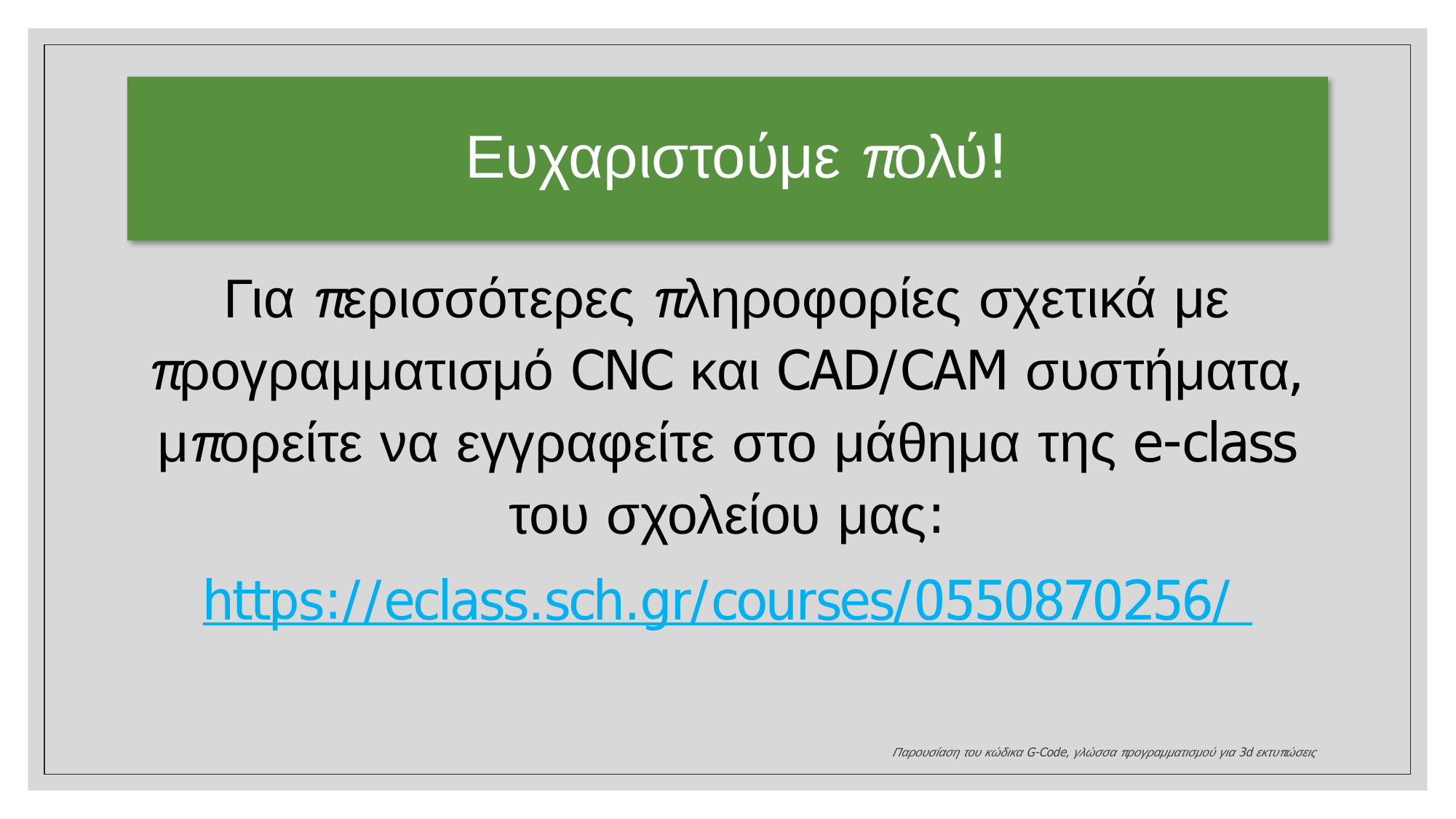

# Ευχαριστούμε πολύ!
Για περισσότερες πληροφορίες σχετικά με προγραμματισμό CNC και CAD/CAM συστήματα, μπορείτε να εγγραφείτε στο μάθημα της e-class του σχολείου μας:
https://eclass.sch.gr/courses/0550870256/
Παρουσίαση του κώδικα G-Code, γλώσσα προγραμματισμού για 3d εκτυπώσεις